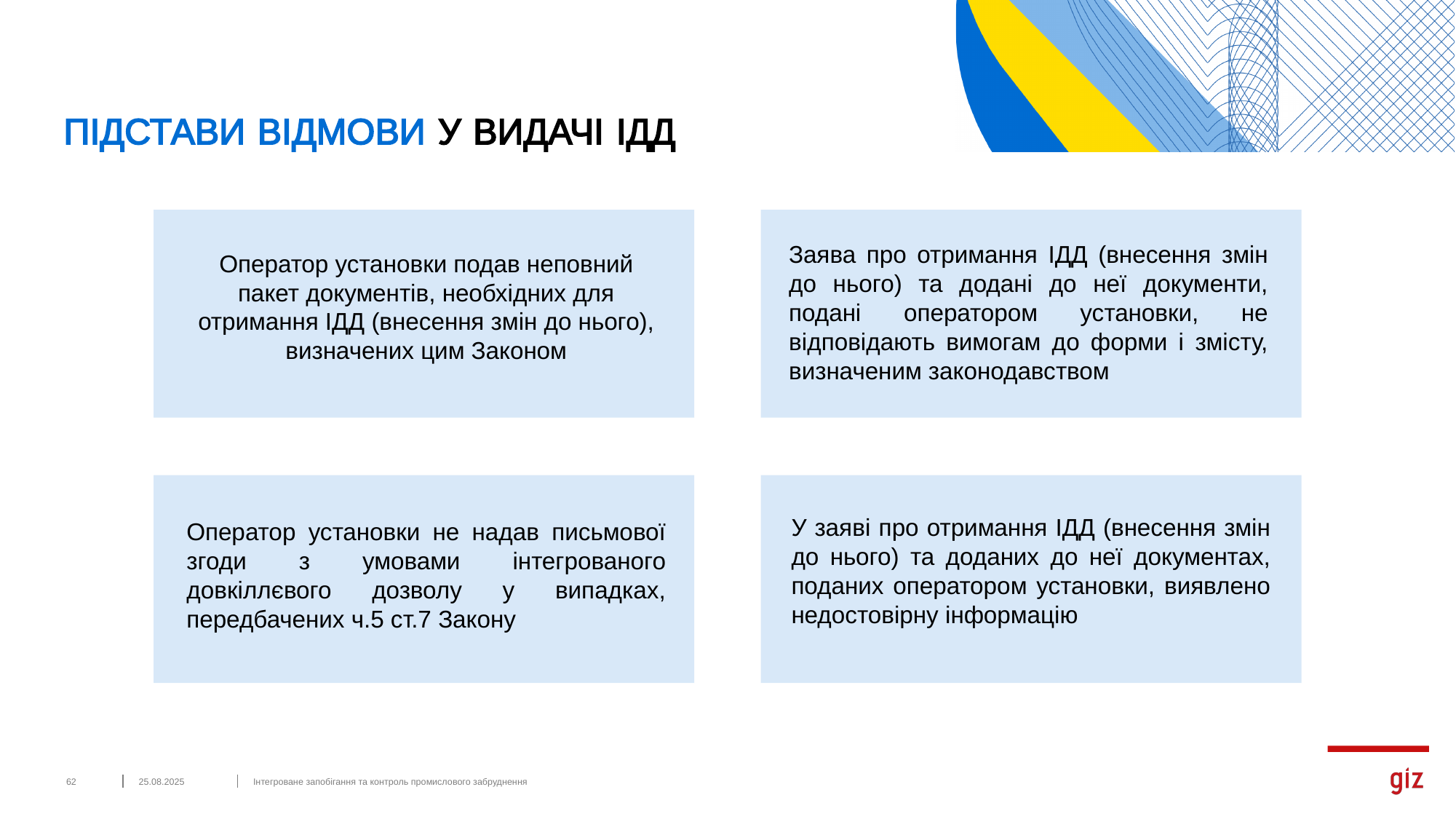

# ПІДСТАВИ ВІДМОВИ У ВИДАЧІ ІДД

Заява про отримання ІДД (внесення змін до нього) та додані до неї документи, подані оператором установки, не відповідають вимогам до форми і змісту, визначеним законодавством
Оператор установки подав неповний пакет документів, необхідних для отримання ІДД (внесення змін до нього), визначених цим Законом

У заяві про отримання ІДД (внесення змін до нього) та доданих до неї документах, поданих оператором установки, виявлено недостовірну інформацію
Оператор установки не надав письмової згоди з умовами інтегрованого довкіллєвого дозволу у випадках, передбачених ч.5 ст.7 Закону
 62
25.08.2025
Інтегроване запобігання та контроль промислового забруднення